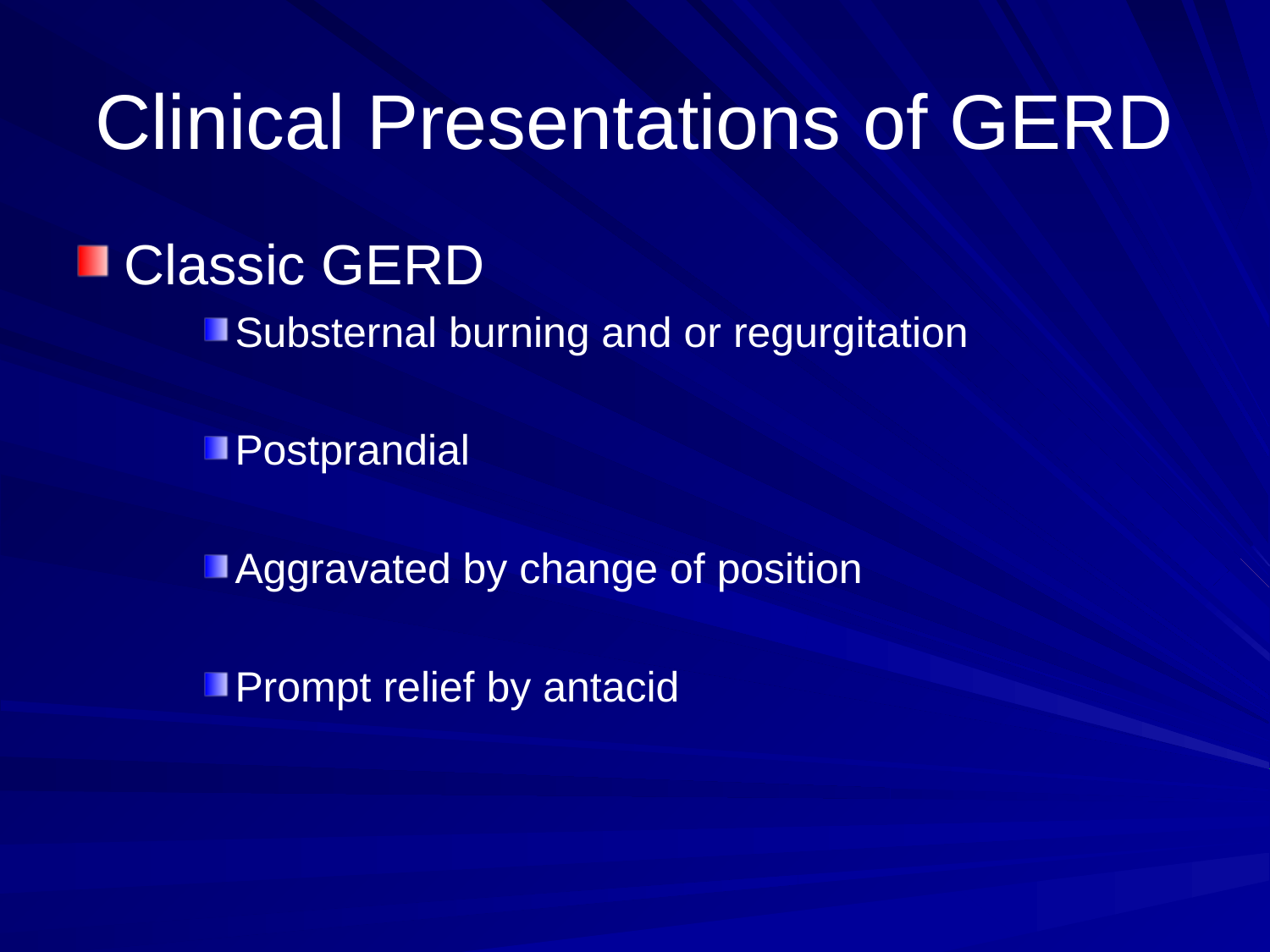

# Clinical Presentations of GERD
Classic GERD
Substernal burning and or regurgitation

Postprandial

Aggravated by change of position

Prompt relief by antacid